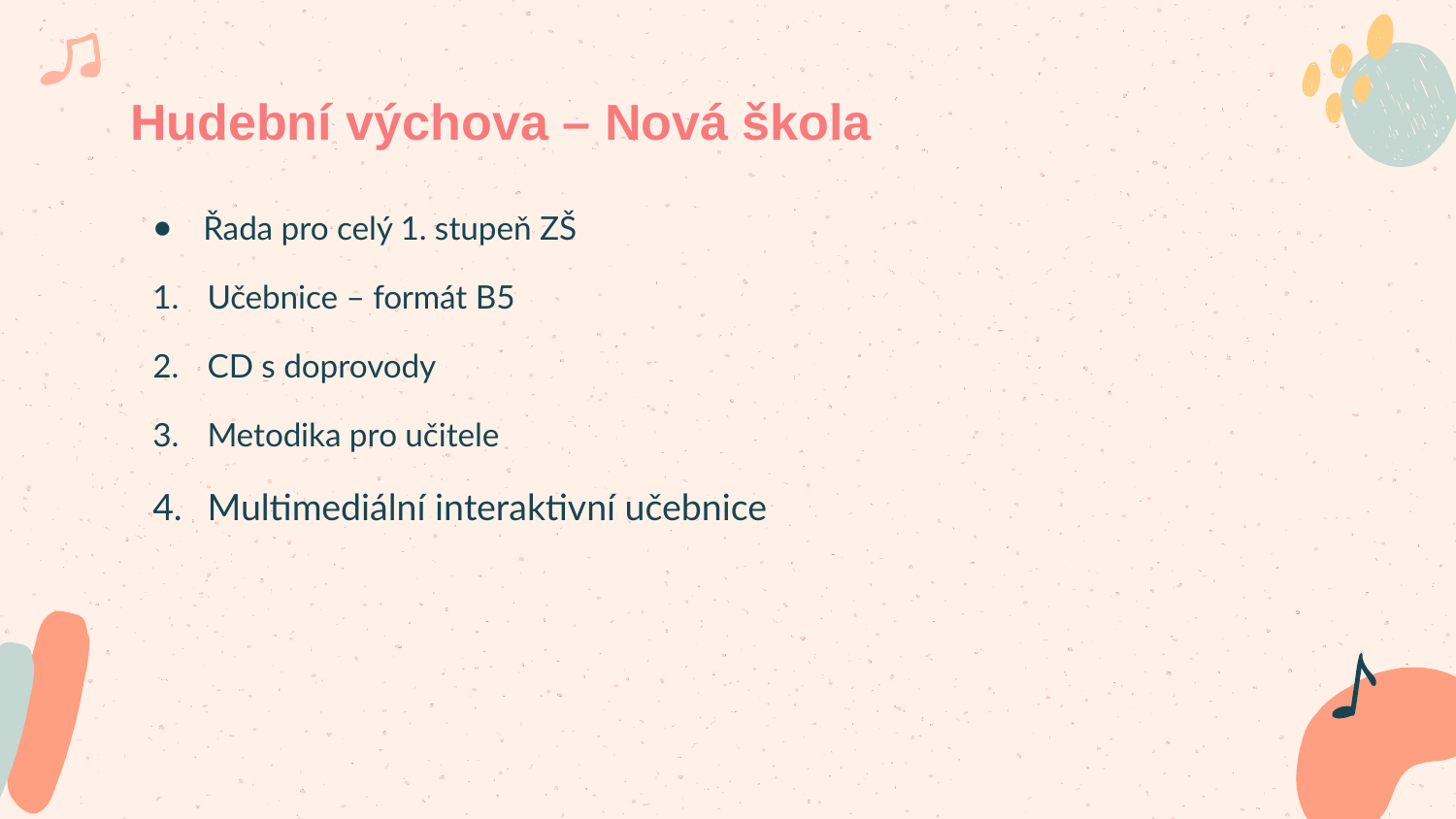

# Hudební výchova – Nová škola
Řada pro celý 1. stupeň ZŠ
Učebnice – formát B5
CD s doprovody
Metodika pro učitele
Multimediální interaktivní učebnice